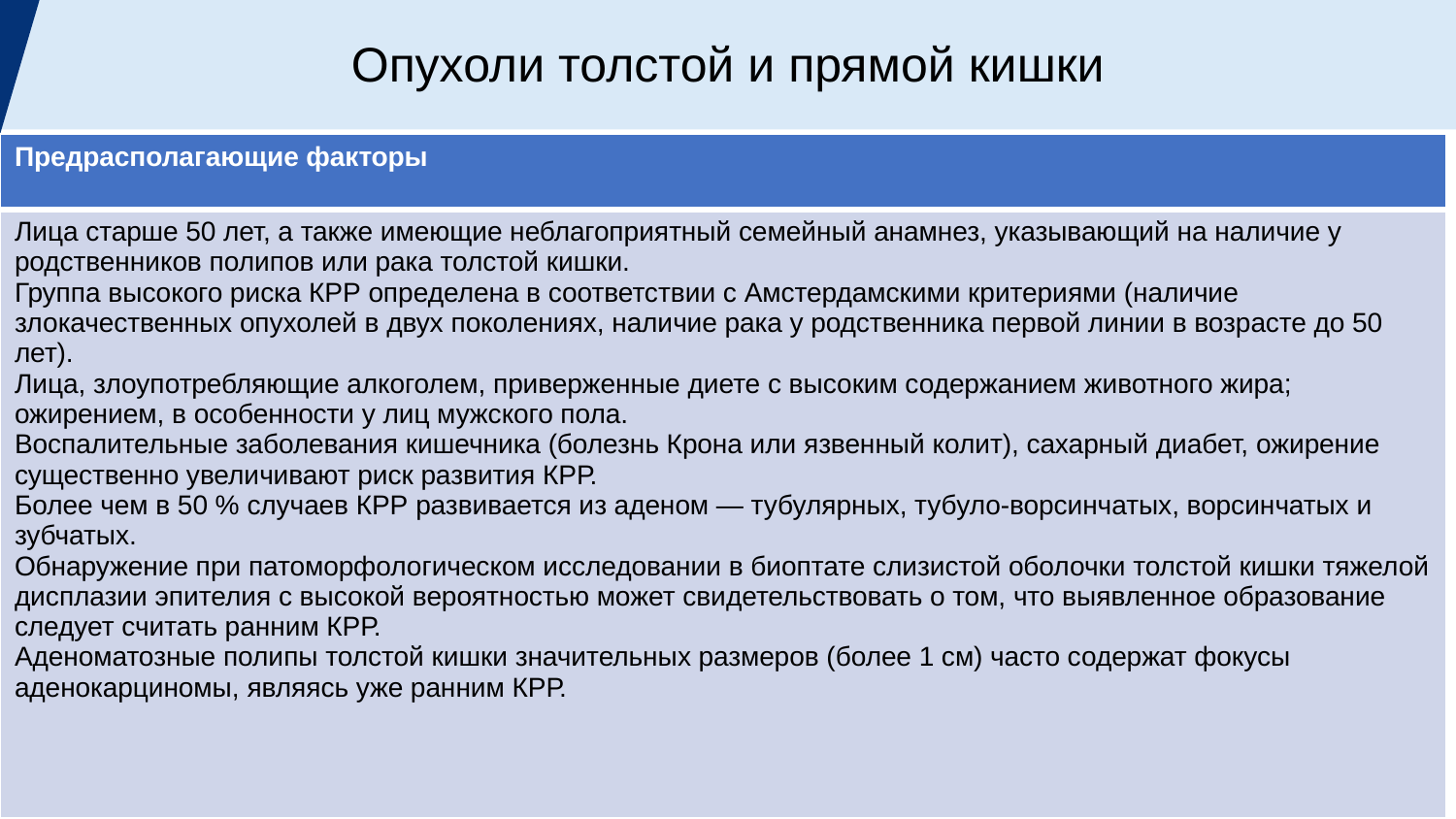

Опухоли толстой и прямой кишки

| Предрасполагающие факторы |
| --- |
| Лица старше 50 лет, а также имеющие неблагоприятный семейный анамнез, указывающий на наличие у родственников полипов или рака толстой кишки. Группа высокого риска КРР определена в соответствии с Амстердамскими критериями (наличие злокачественных опухолей в двух поколениях, наличие рака у родственника первой линии в возрасте до 50 лет). Лица, злоупотребляющие алкоголем, приверженные диете с высоким содержанием животного жира; ожирением, в особенности у лиц мужского пола. Воспалительные заболевания кишечника (болезнь Крона или язвенный колит), сахарный диабет, ожирение существенно увеличивают риск развития КРР. Более чем в 50 % случаев КРР развивается из аденом — тубулярных, тубуло-ворсинчатых, ворсинчатых и зубчатых. Обнаружение при патоморфологическом исследовании в биоптате слизистой оболочки толстой кишки тяжелой дисплазии эпителия с высокой вероятностью может свидетельствовать о том, что выявленное образование следует считать ранним КРР. Аденоматозные полипы толстой кишки значительных размеров (более 1 см) часто содержат фокусы аденокарциномы, являясь уже ранним КРР. |